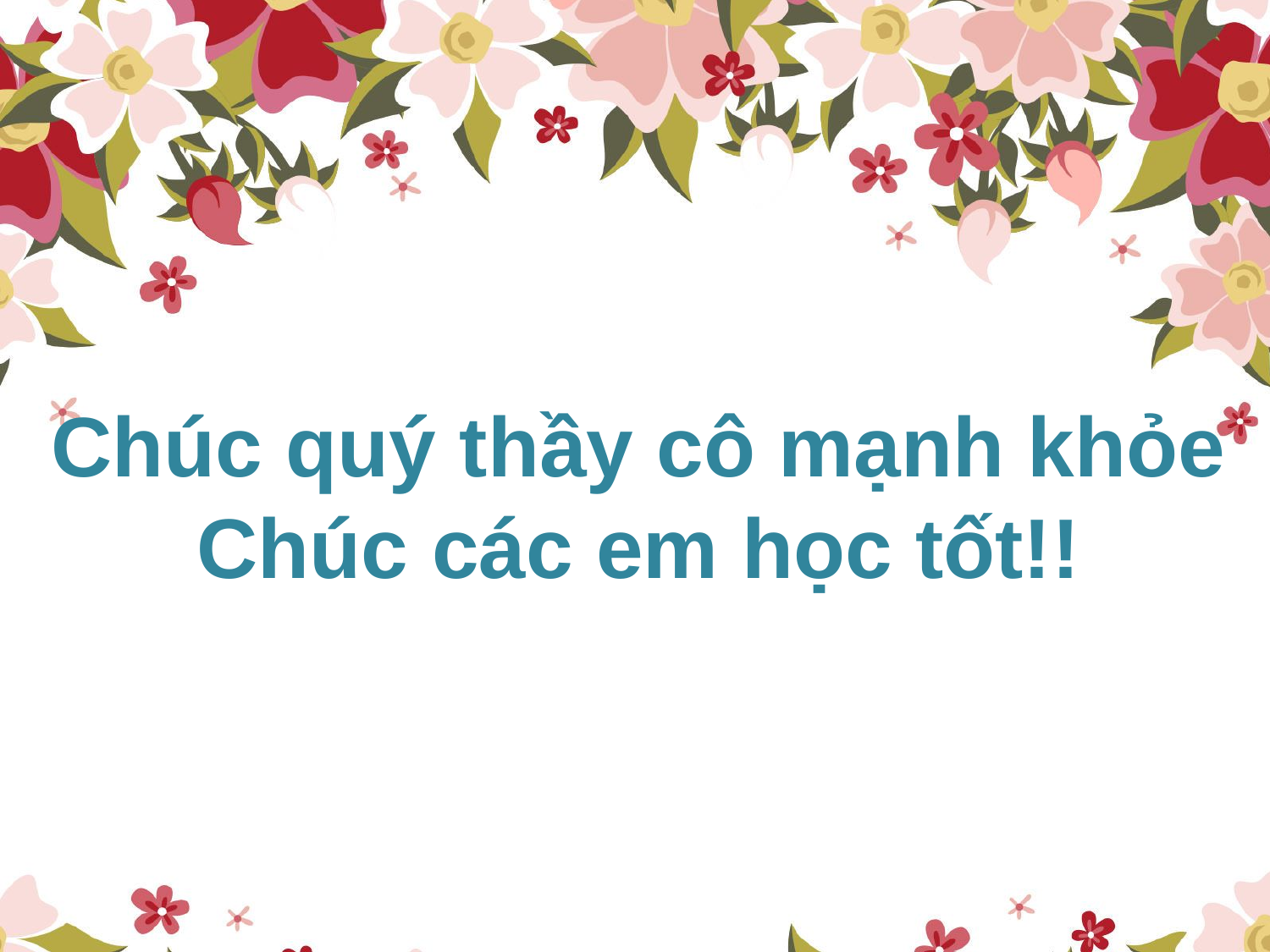

Chúc quý thầy cô mạnh khỏe
Chúc các em học tốt!!